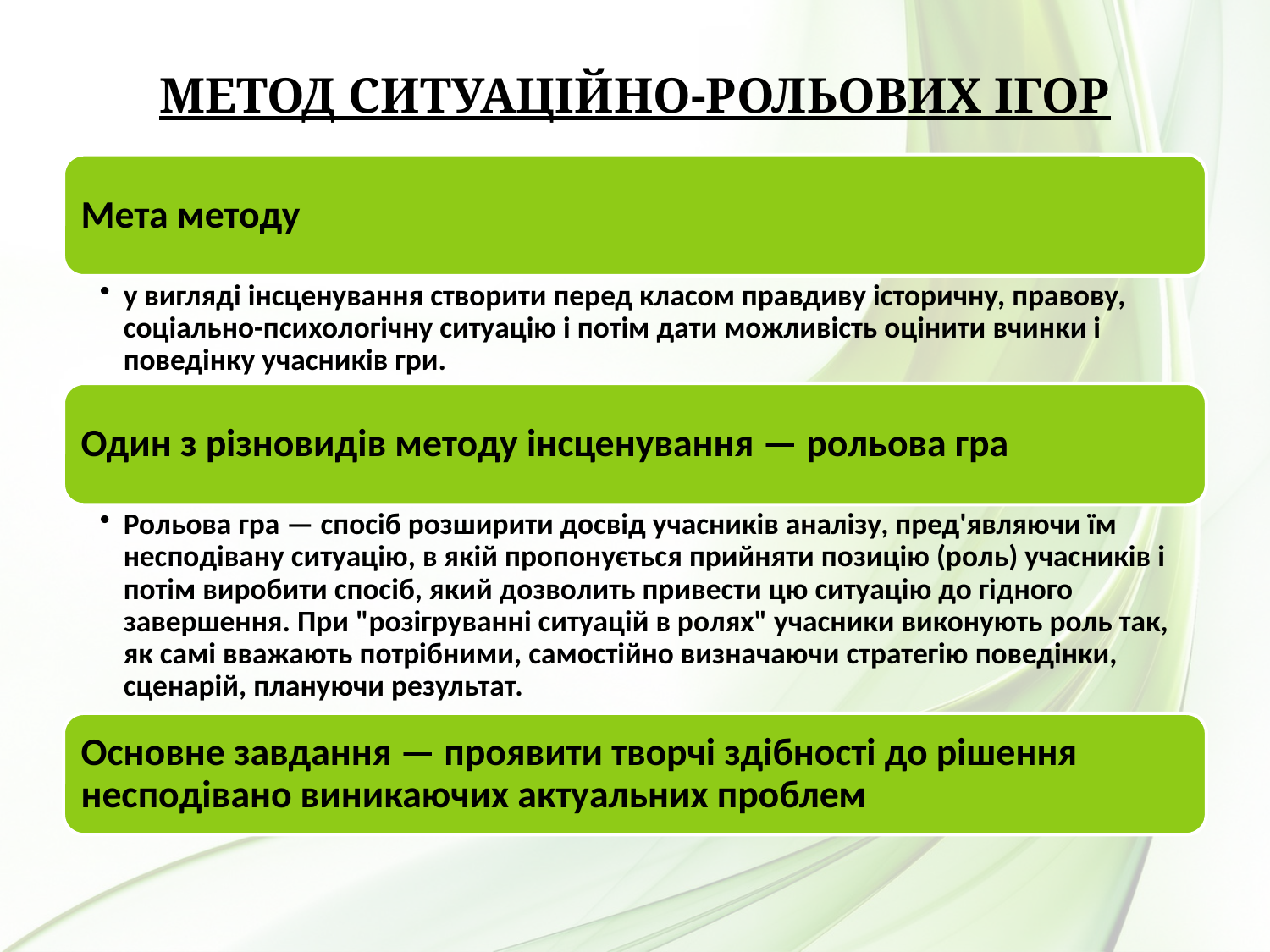

# Метод ситуаційно-рольових ігор
Мета методу
у вигляді інсценування створити перед класом правдиву історичну, правову, соціально-психологічну ситуацію і потім дати можливість оцінити вчинки і поведінку учасників гри.
Один з різновидів методу інсценування — рольова гра
Рольова гра — спосіб розширити досвід учасників аналізу, пред'являючи їм несподівану ситуацію, в якій пропонується прийняти позицію (роль) учасників і потім виробити спосіб, який дозволить привести цю ситуацію до гідного завершення. При "розігруванні ситуацій в ролях" учасники виконують роль так, як самі вважають потрібними, самостійно визначаючи стратегію поведінки, сценарій, плануючи результат.
Основне завдання — проявити творчі здібності до рішення несподівано виникаючих актуальних проблем